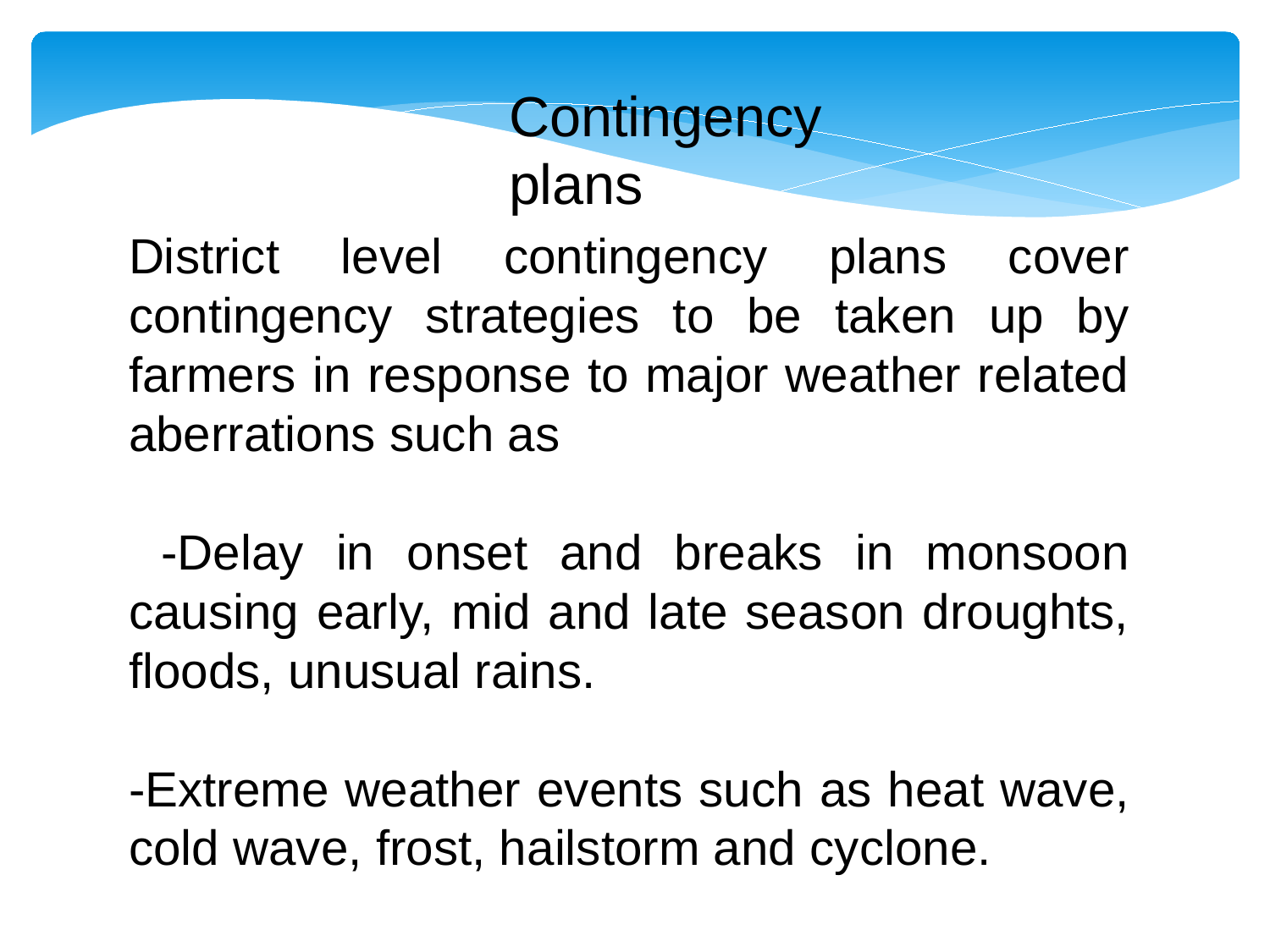

Contingency plans

District level contingency plans cover contingency strategies to be taken up by farmers in response to major weather related aberrations such as

 -Delay in onset and breaks in monsoon causing early, mid and late season droughts, floods, unusual rains.

-Extreme weather events such as heat wave, cold wave, frost, hailstorm and cyclone.